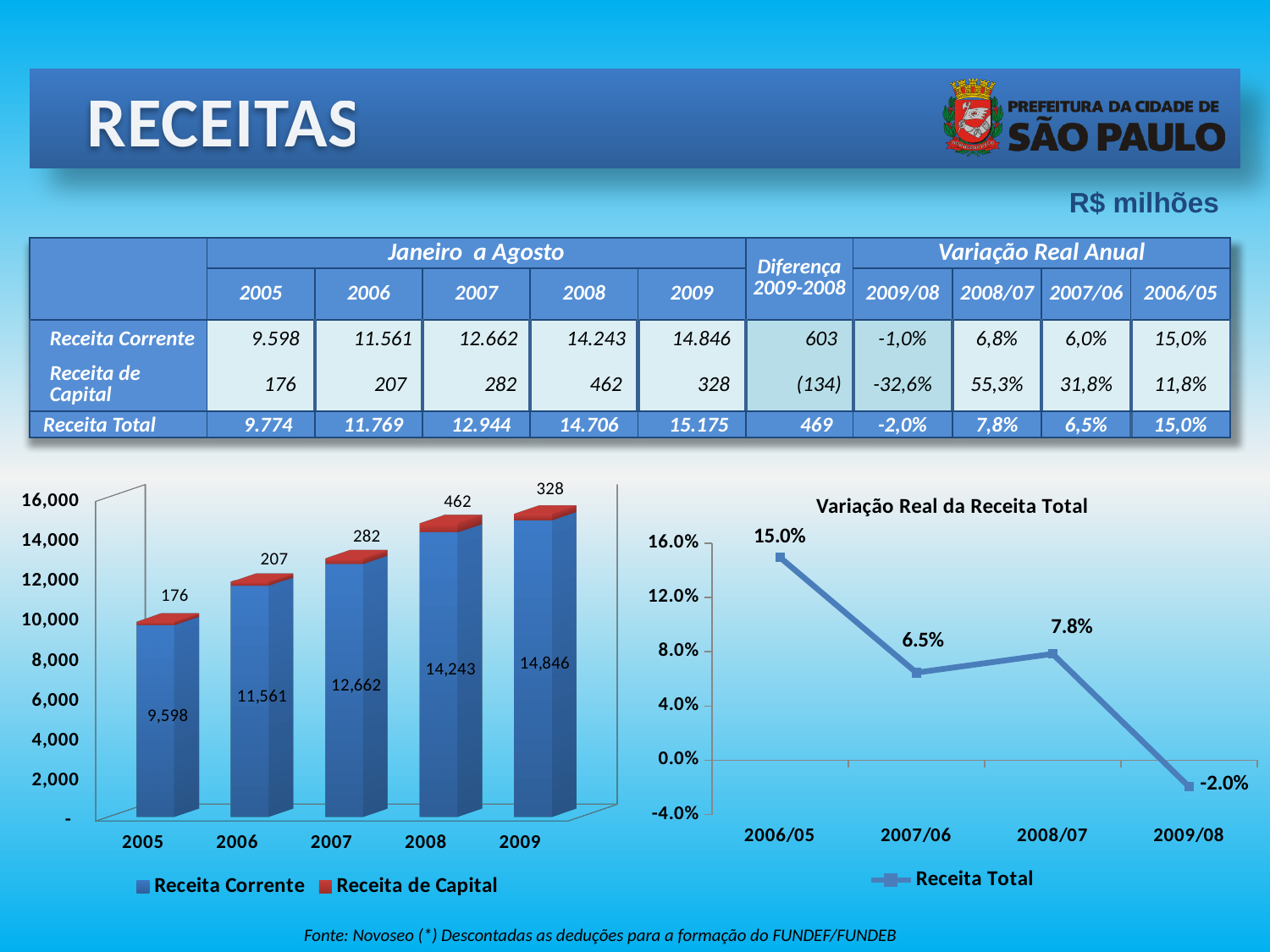

RECEITAS
R$ milhões
|  | Janeiro a Agosto |  |  |  |  | Diferença 2009-2008 | Variação Real Anual |  |  |  |
| --- | --- | --- | --- | --- | --- | --- | --- | --- | --- | --- |
|  | 2005 | 2006 | 2007 | 2008 | 2009 |  | 2009/08 | 2008/07 | 2007/06 | 2006/05 |
| Receita Corrente | 9.598 | 11.561 | 12.662 | 14.243 | 14.846 | 603 | -1,0% | 6,8% | 6,0% | 15,0% |
| Receita de Capital | 176 | 207 | 282 | 462 | 328 | (134) | -32,6% | 55,3% | 31,8% | 11,8% |
| Receita Total | 9.774 | 11.769 | 12.944 | 14.706 | 15.175 | 469 | -2,0% | 7,8% | 6,5% | 15,0% |

[unsupported chart]

### Chart: Variação Real da Receita Total

| Category | Receita Total |
|---|---|
| 2006/05 | 0.14961004786849258 |
| 2007/06 | 0.06464368023382473 |
| 2008/07 | 0.07847528320444419 |
| 2009/08 | -0.01953942640753982 |
Fonte: Novoseo (*) Descontadas as deduções para a formação do FUNDEF/FUNDEB